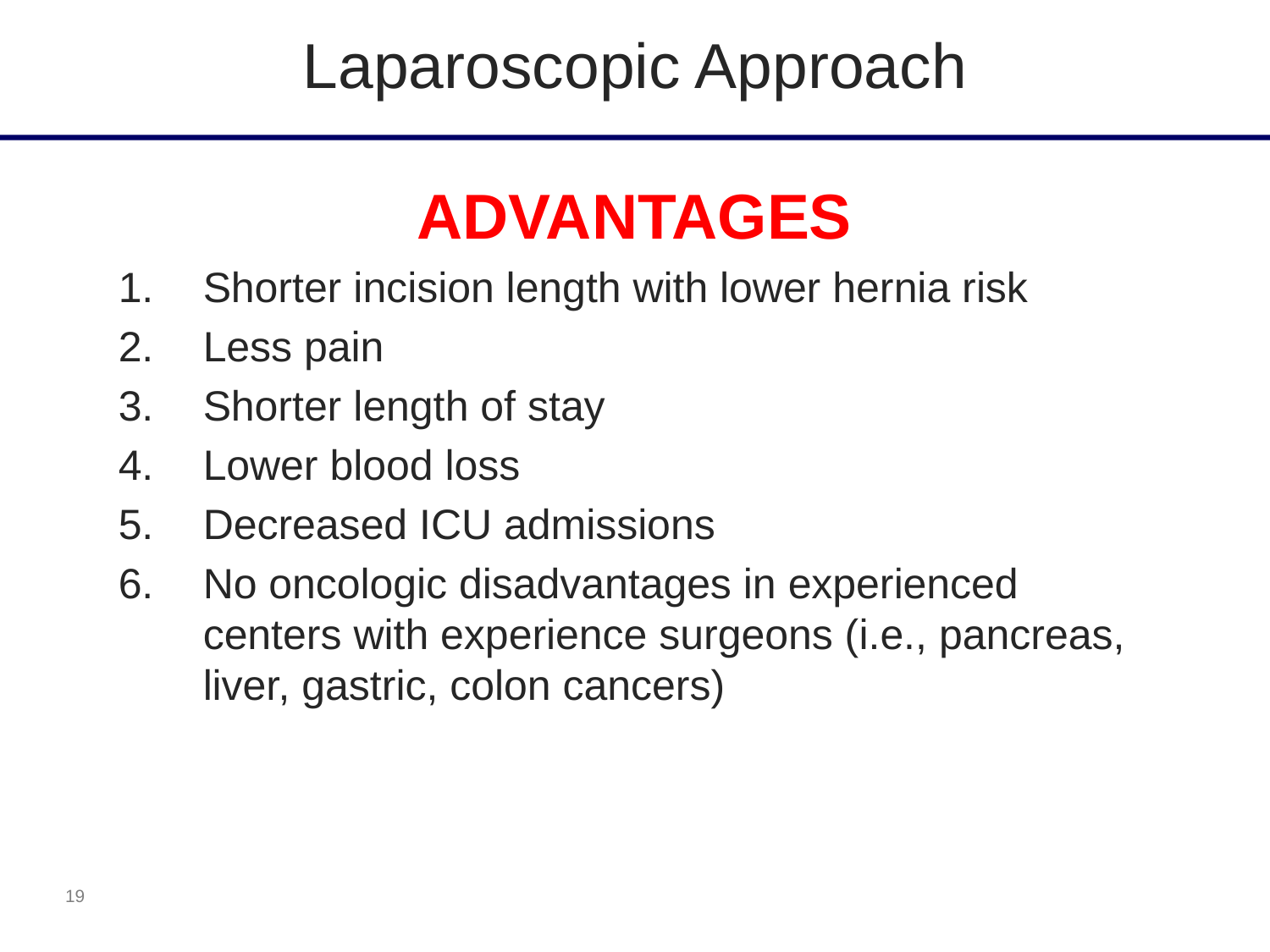

Laparoscopic Approach

ADVANTAGES
Shorter incision length with lower hernia risk
Less pain
Shorter length of stay
Lower blood loss
Decreased ICU admissions
No oncologic disadvantages in experienced centers with experience surgeons (i.e., pancreas, liver, gastric, colon cancers)